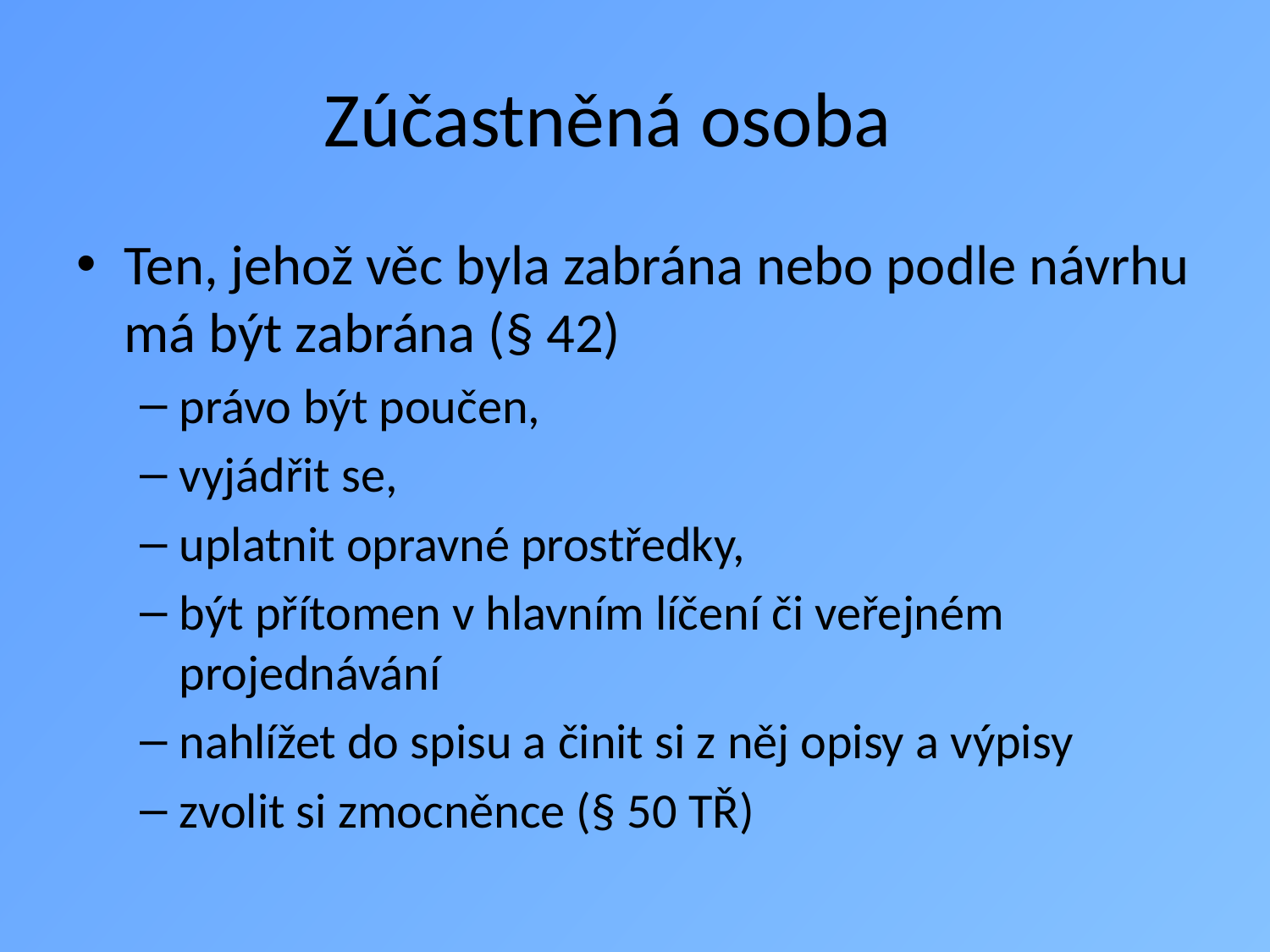

# Zúčastněná osoba
Ten, jehož věc byla zabrána nebo podle návrhu má být zabrána (§ 42)
právo být poučen,
vyjádřit se,
uplatnit opravné prostředky,
být přítomen v hlavním líčení či veřejném projednávání
nahlížet do spisu a činit si z něj opisy a výpisy
zvolit si zmocněnce (§ 50 TŘ)